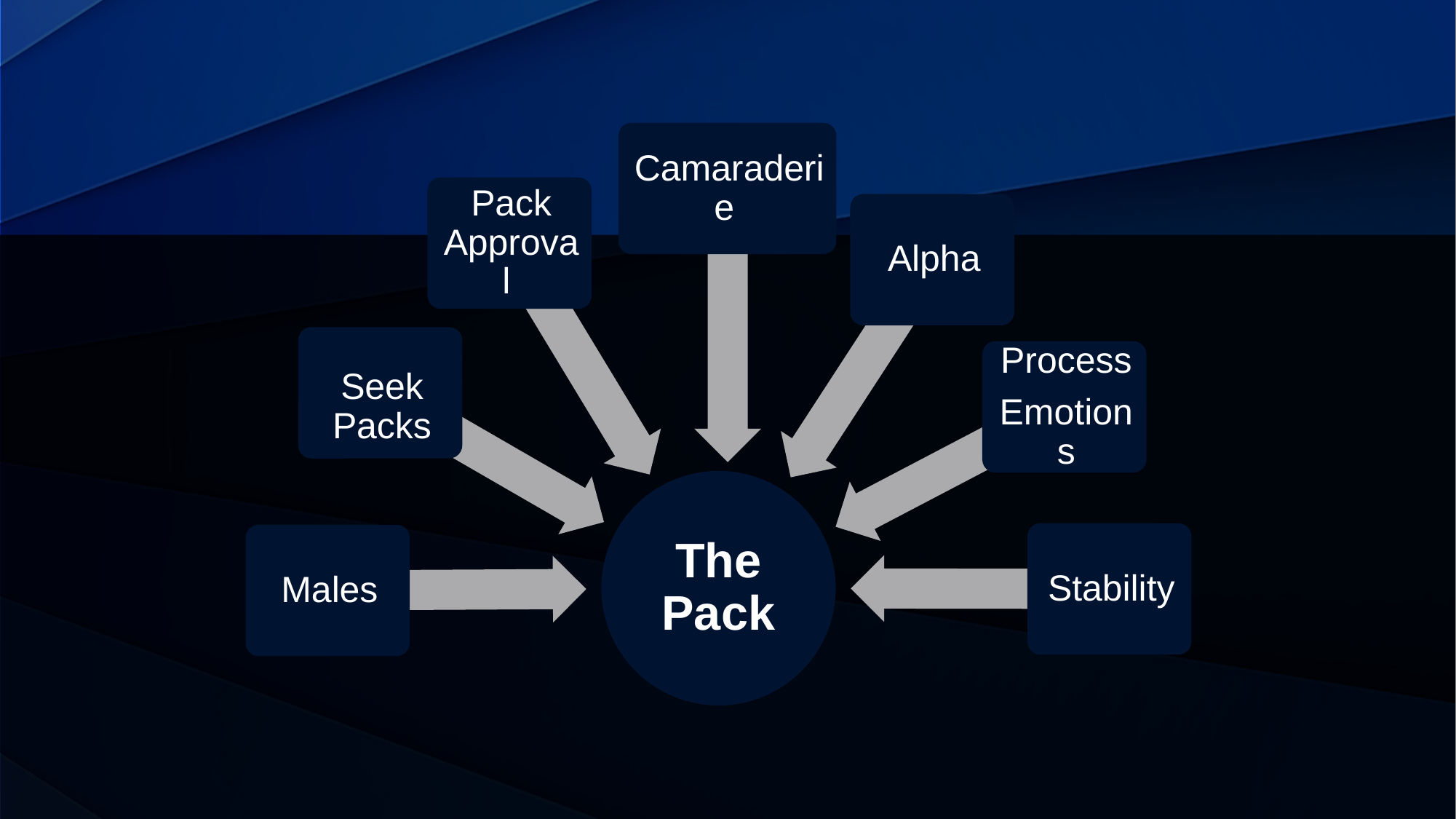

The Pack
Males

Seek Packs
Pack Approval
Camaraderie
Alpha
Process
Emotions
Stability